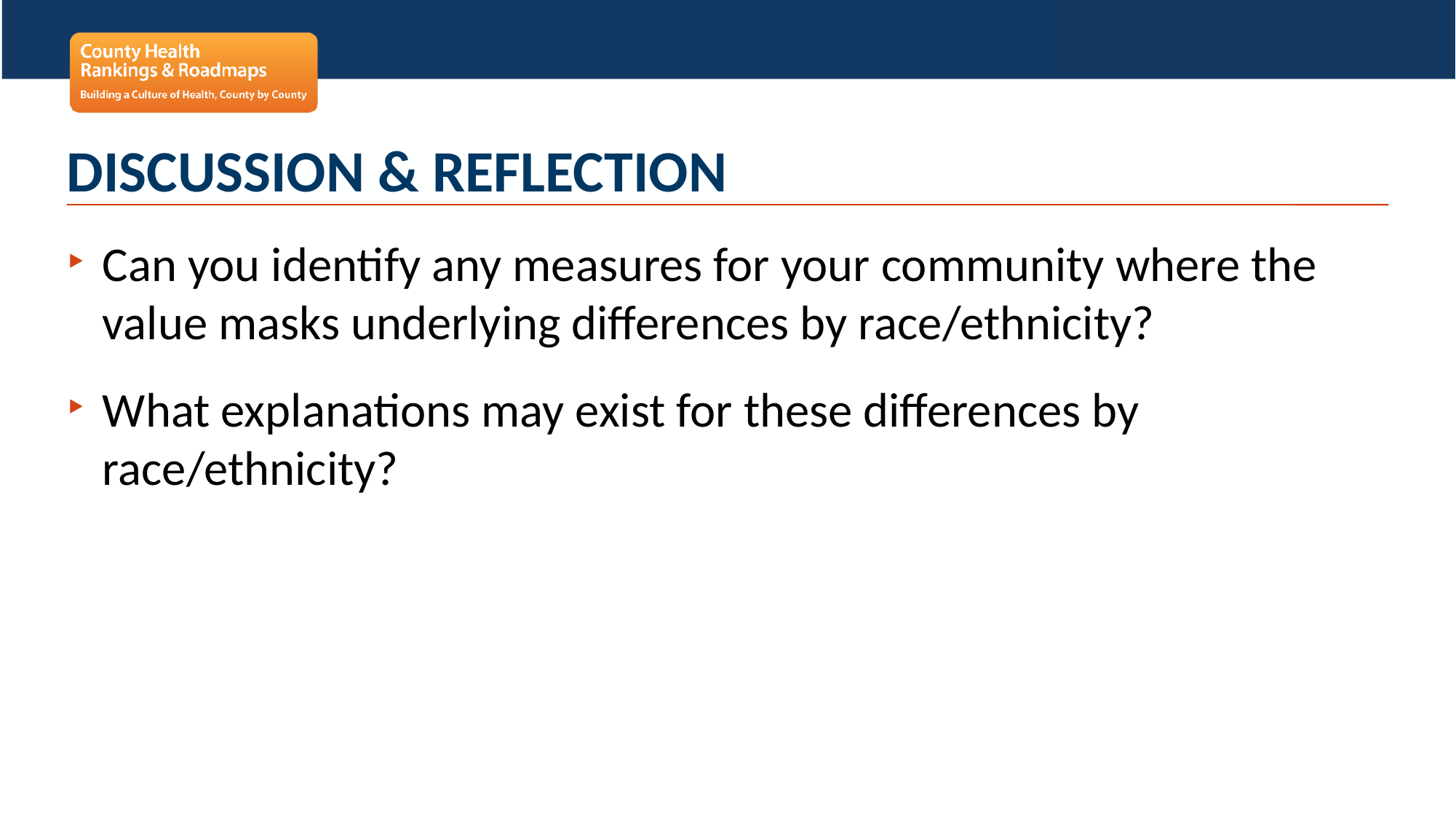

# Discussion & Reflection
Can you identify any measures for your community where the value masks underlying differences by race/ethnicity?
What explanations may exist for these differences by race/ethnicity?